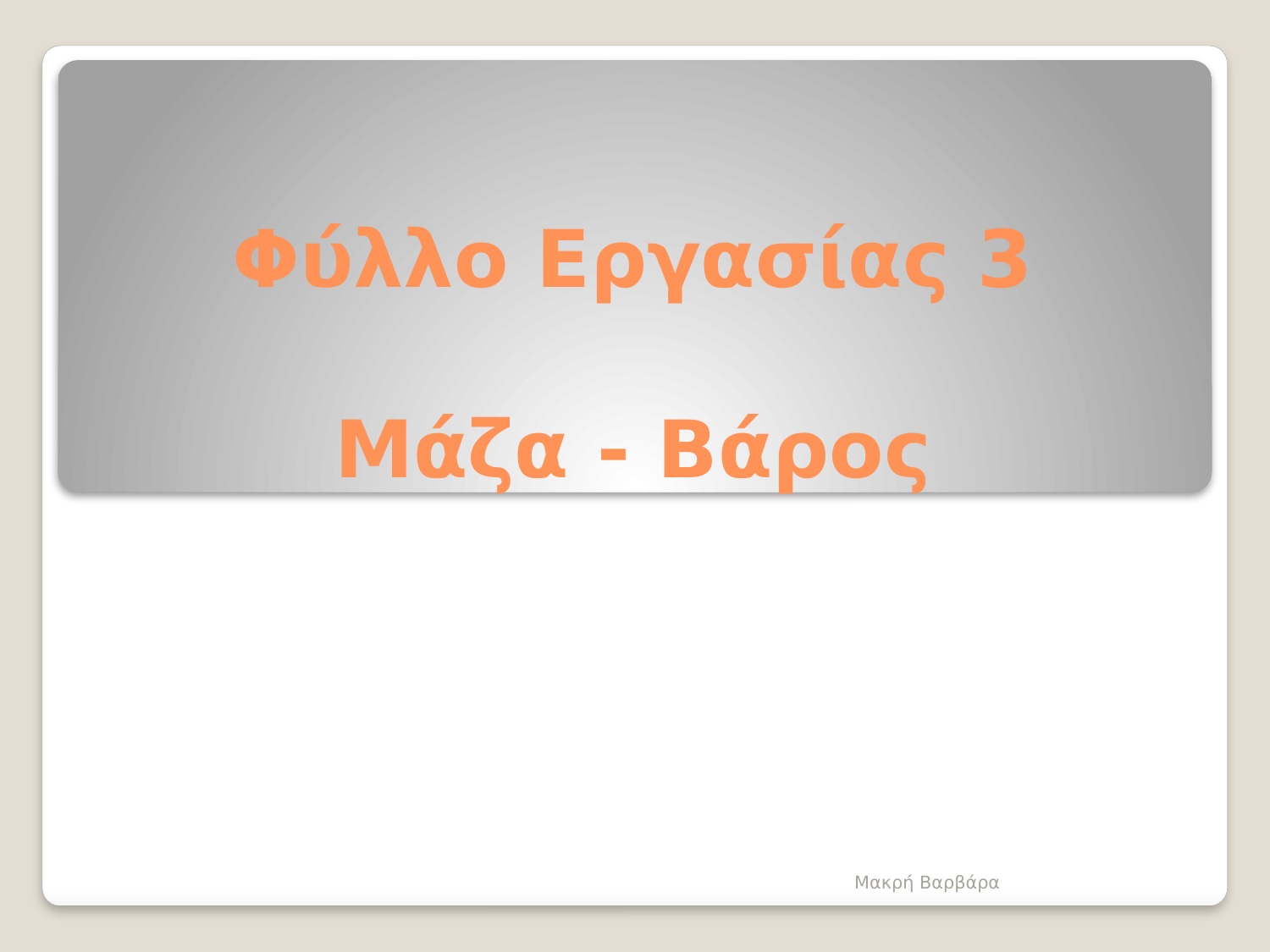

# Φύλλο Εργασίας 3 Μάζα - Βάρος

Μακρή Βαρβάρα